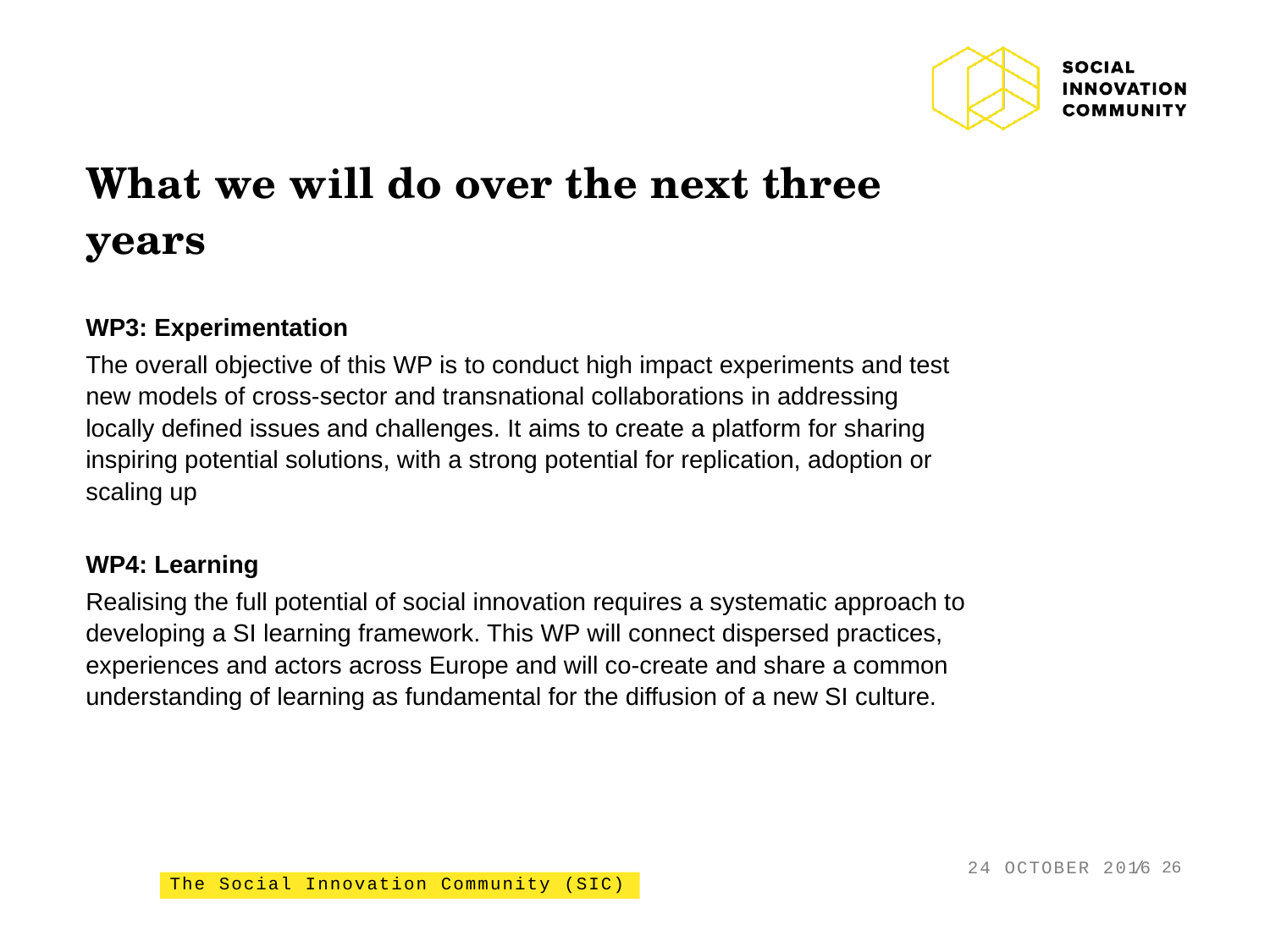

# What we will do over the next three years
WP3: Experimentation
The overall objective of this WP is to conduct high impact experiments and test new models of cross-sector and transnational collaborations in addressing locally defined issues and challenges. It aims to create a platform for sharing inspiring potential solutions, with a strong potential for replication, adoption or scaling up

WP4: Learning
Realising the full potential of social innovation requires a systematic approach to developing a SI learning framework. This WP will connect dispersed practices, experiences and actors across Europe and will co-create and share a common understanding of learning as fundamental for the diffusion of a new SI culture.

24 OCTOBER 2016
26
The Social Innovation Community (SIC)